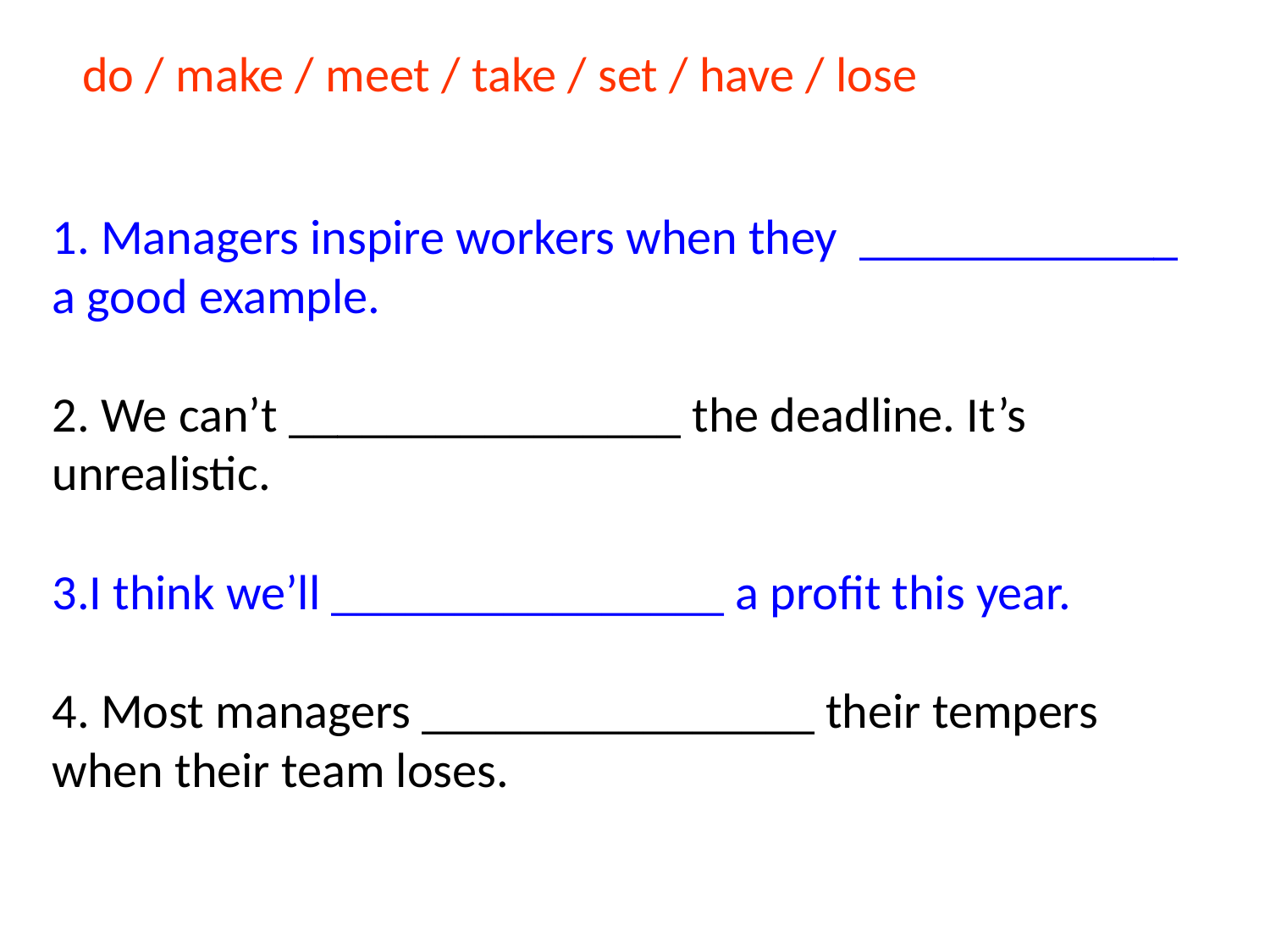

do / make / meet / take / set / have / lose
#
1. Managers inspire workers when they  _____________ a good example.

2. We can’t ________________ the deadline. It’s unrealistic.

3.I think we’ll ________________ a profit this year.

4. Most managers ________________ their tempers when their team loses.